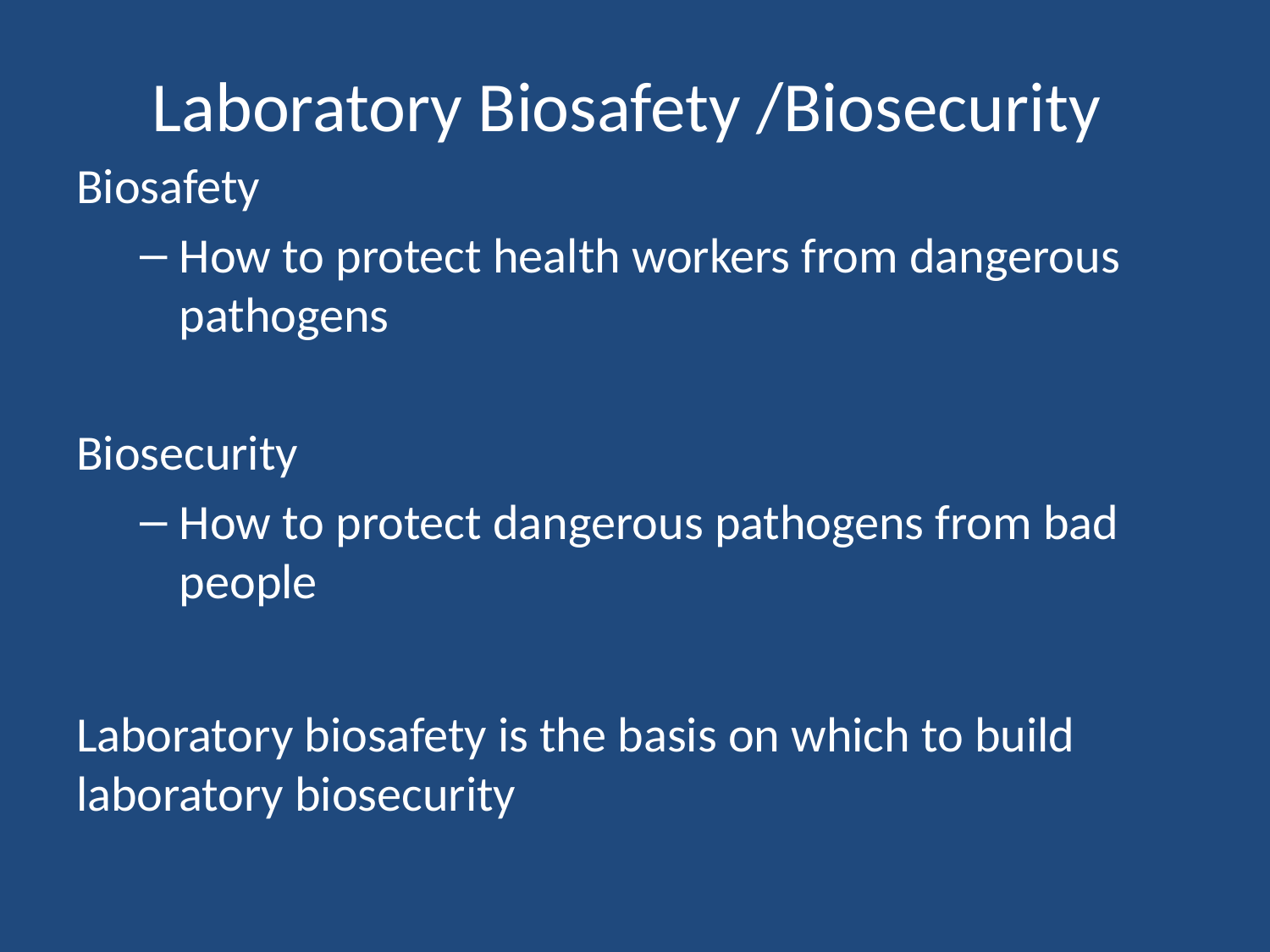

# Laboratory Biosafety /Biosecurity
Biosafety
How to protect health workers from dangerous pathogens

Biosecurity
How to protect dangerous pathogens from bad people

Laboratory biosafety is the basis on which to build laboratory biosecurity